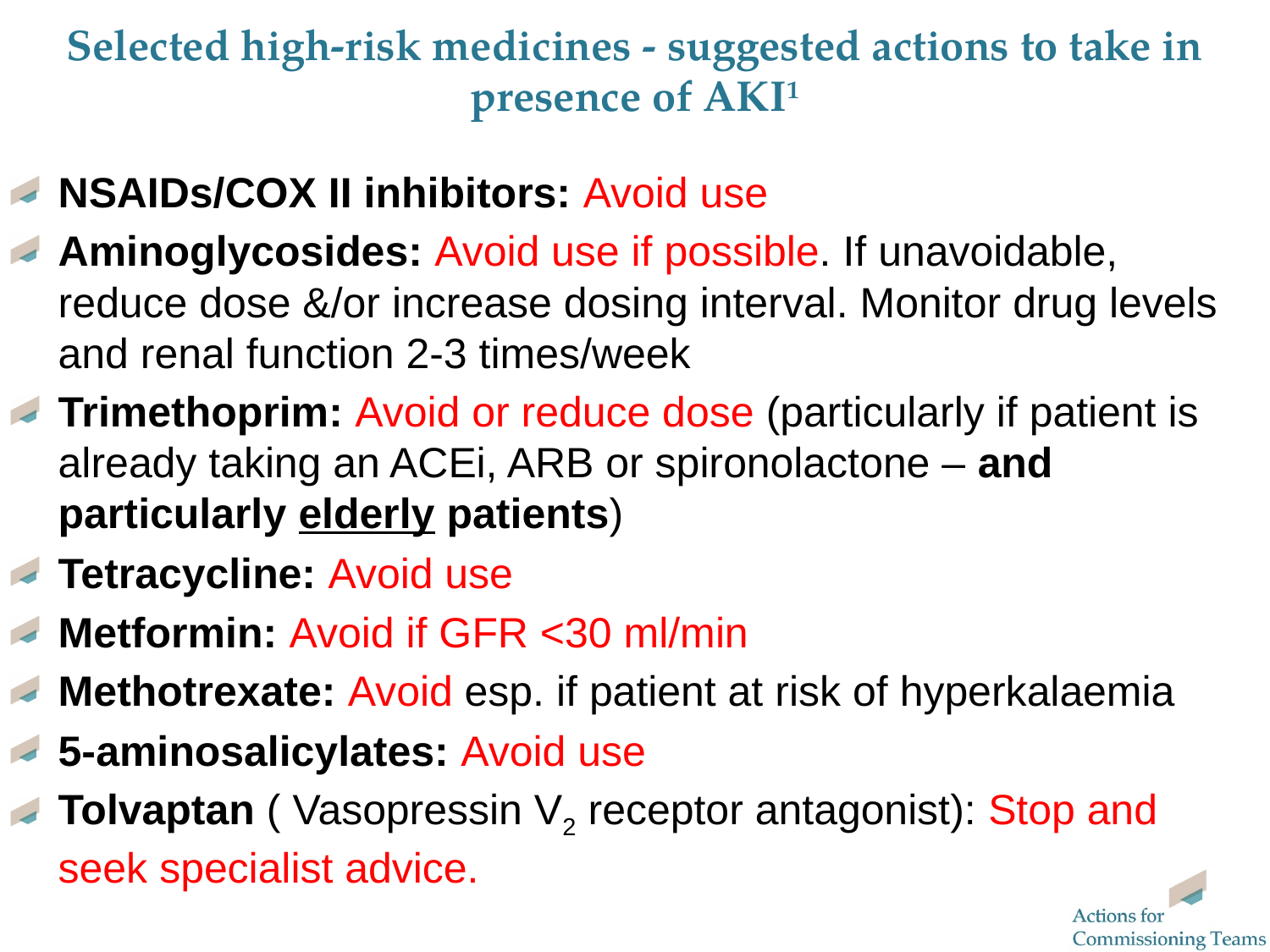

# Selected high-risk medicines - suggested actions to take in presence of AKI1
NSAIDs/COX II inhibitors: Avoid use
Aminoglycosides: Avoid use if possible. If unavoidable, reduce dose &/or increase dosing interval. Monitor drug levels and renal function 2-3 times/week
Trimethoprim: Avoid or reduce dose (particularly if patient is already taking an ACEi, ARB or spironolactone – and particularly elderly patients)
Tetracycline: Avoid use
Metformin: Avoid if GFR <30 ml/min
Methotrexate: Avoid esp. if patient at risk of hyperkalaemia
5-aminosalicylates: Avoid use
Tolvaptan ( Vasopressin V2 receptor antagonist): Stop and seek specialist advice.